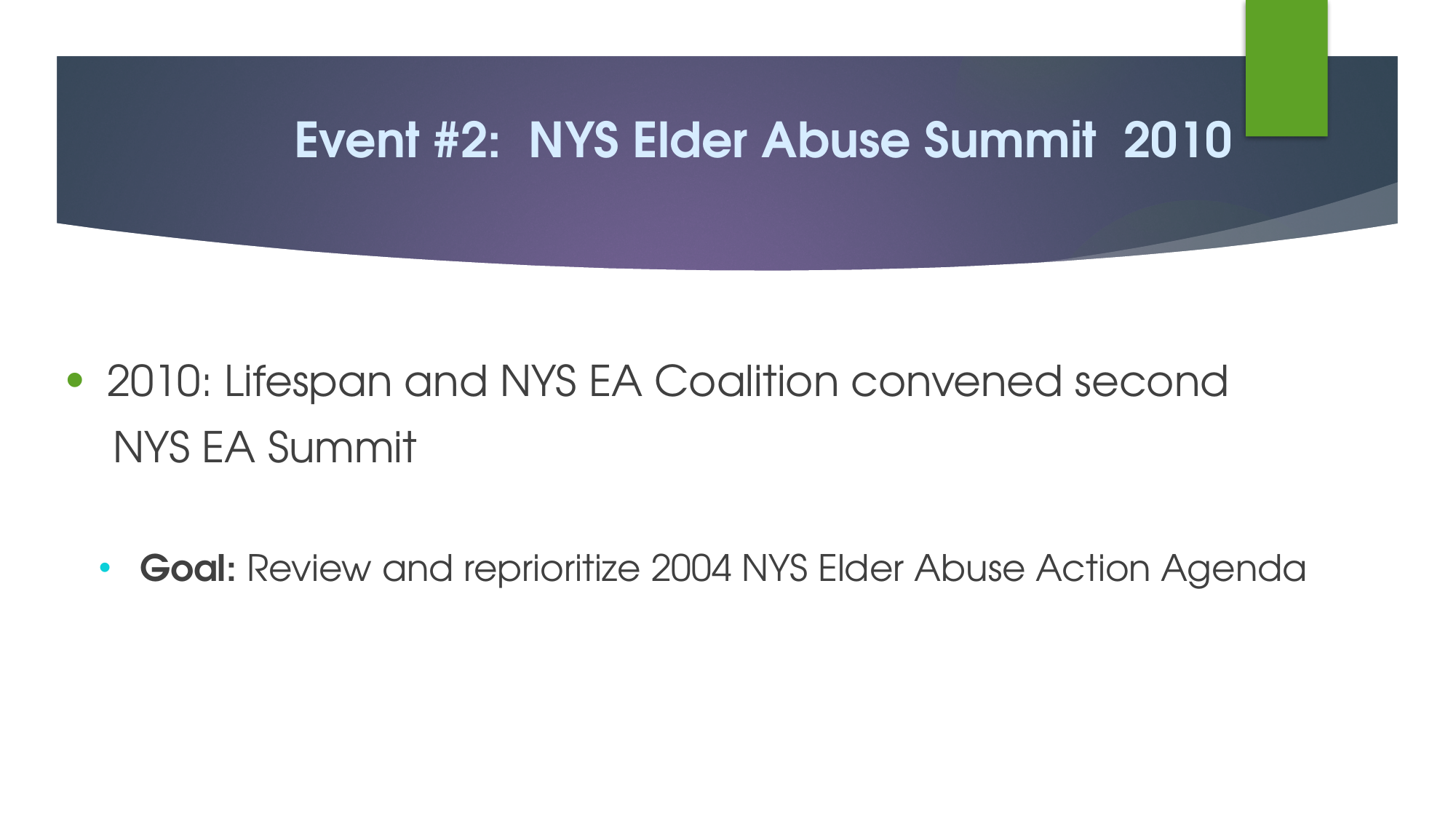

# Event #2:  NYS Elder Abuse Summit  2010

2010: Lifespan and NYS EA Coalition convened second
    NYS EA Summit

Goal: Review and reprioritize 2004 NYS Elder Abuse Action Agenda